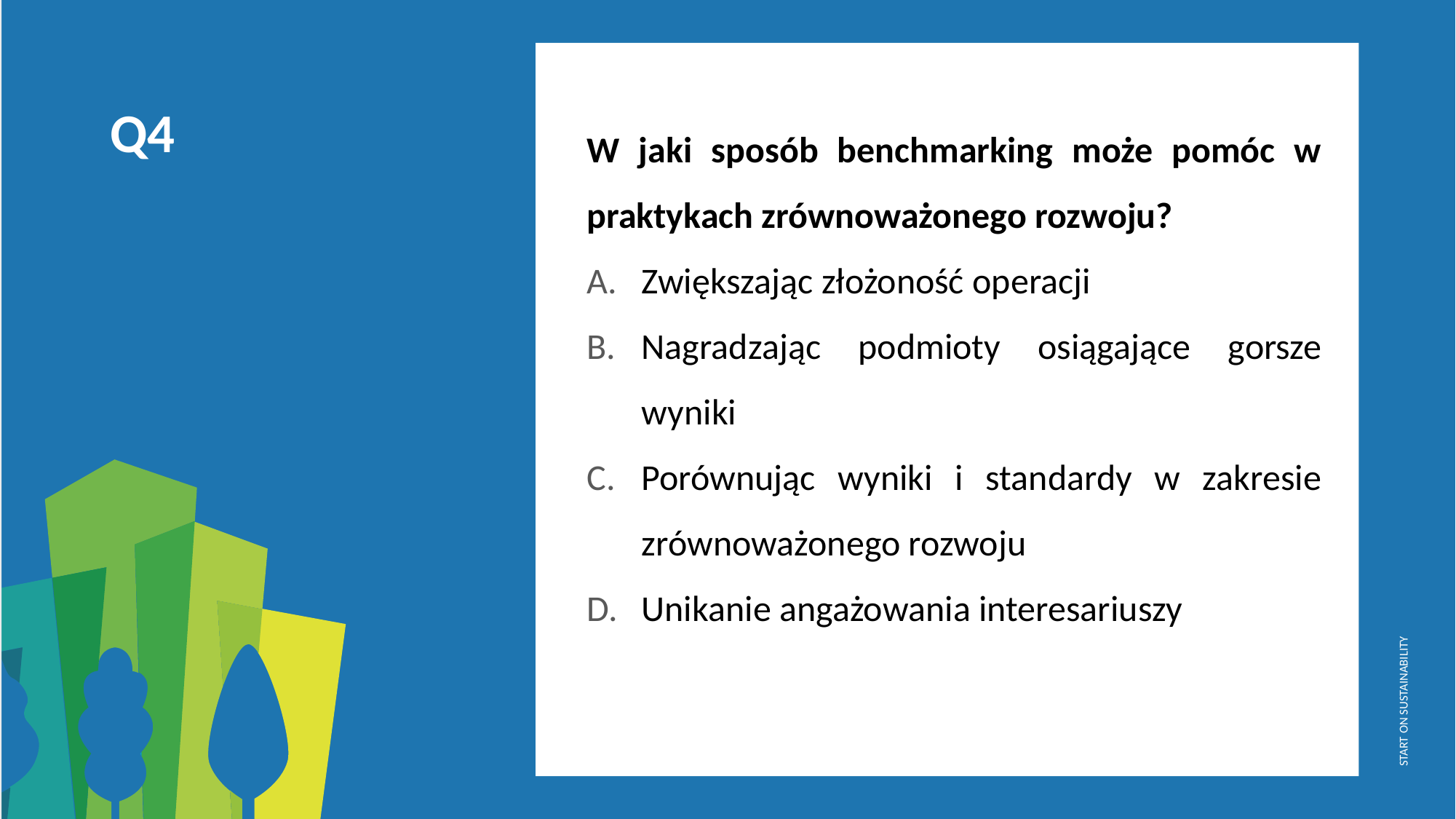

W jaki sposób benchmarking może pomóc w praktykach zrównoważonego rozwoju?
Zwiększając złożoność operacji
Nagradzając podmioty osiągające gorsze wyniki
Porównując wyniki i standardy w zakresie zrównoważonego rozwoju
Unikanie angażowania interesariuszy
Q4